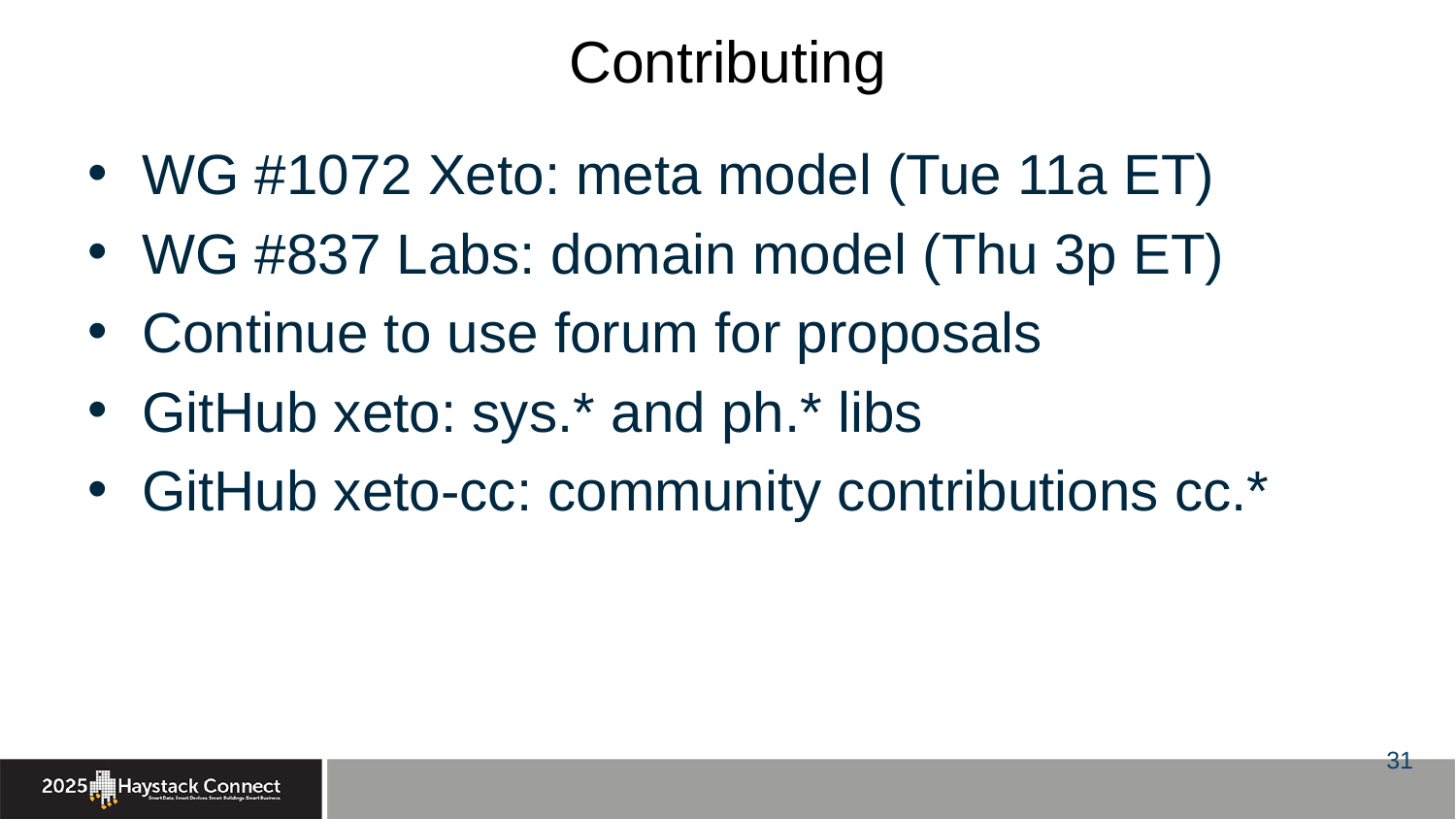

# Contributing
WG #1072 Xeto: meta model (Tue 11a ET)
WG #837 Labs: domain model (Thu 3p ET)
Continue to use forum for proposals
GitHub xeto: sys.* and ph.* libs
GitHub xeto-cc: community contributions cc.*
31